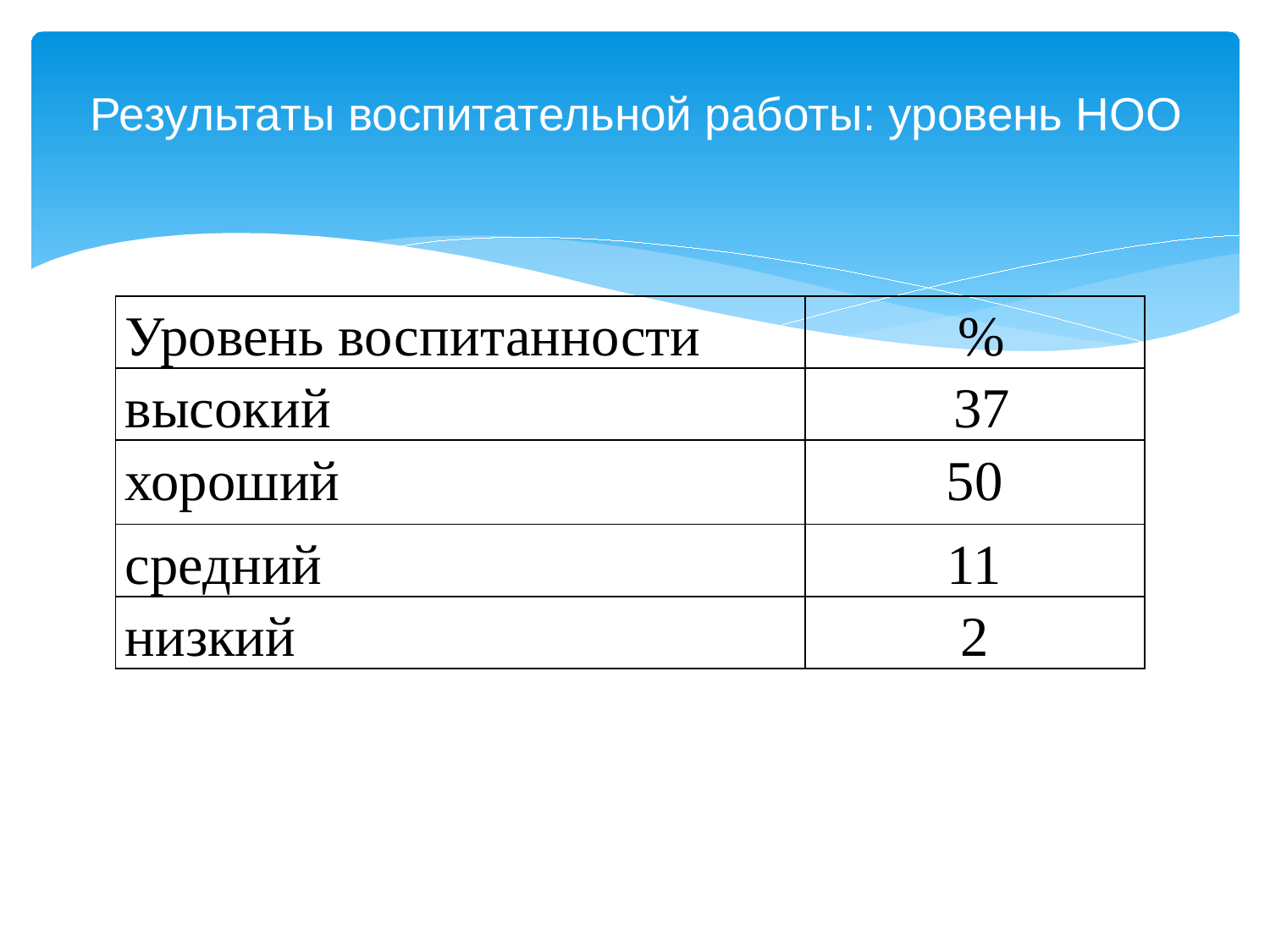

# Результаты воспитательной работы: уровень НОО
| Уровень воспитанности | % |
| --- | --- |
| высокий | 37 |
| хороший | 50 |
| средний | 11 |
| низкий | 2 |